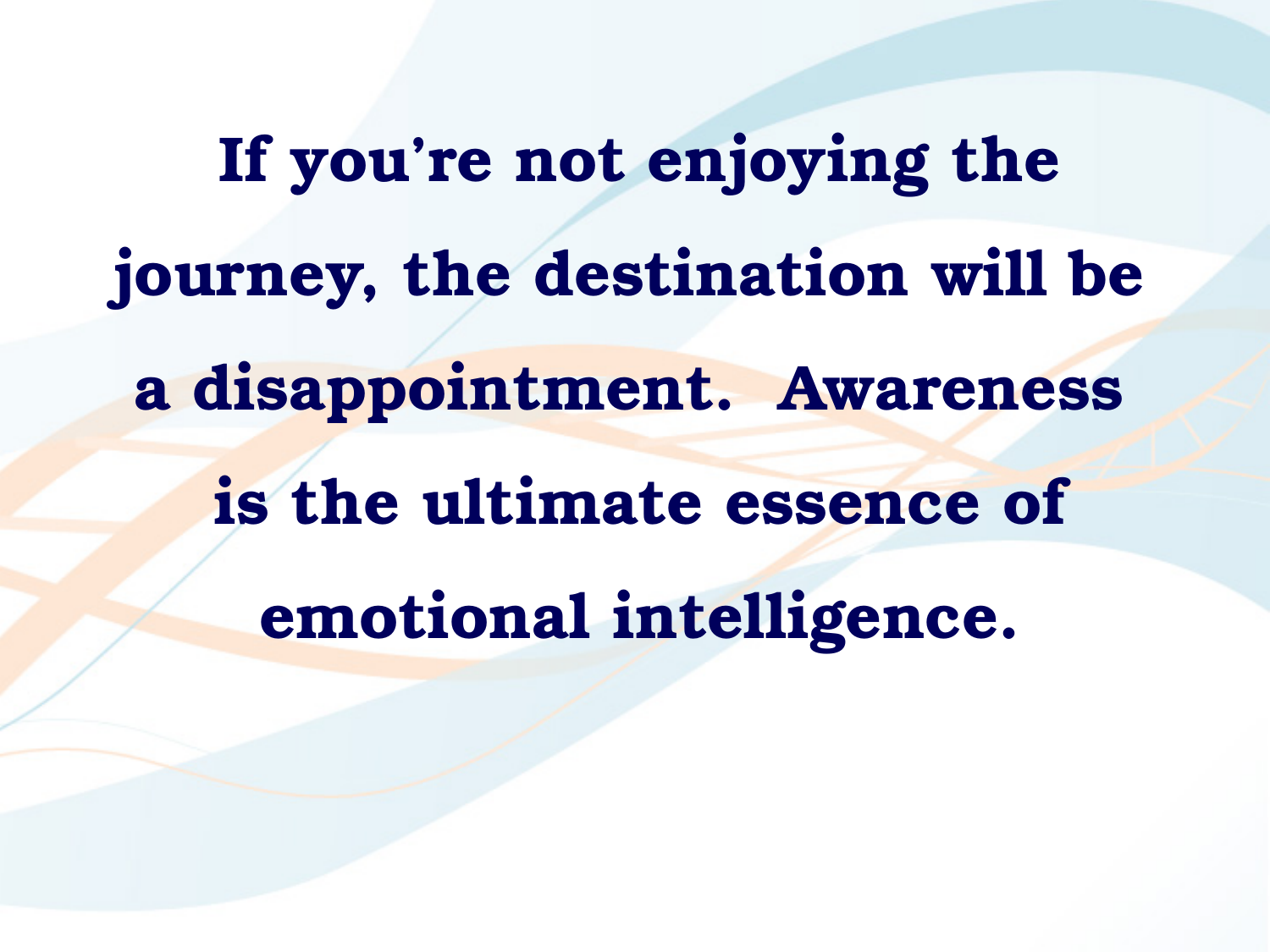

If you’re not enjoying the journey, the destination will be
a disappointment.  Awareness
is the ultimate essence of emotional intelligence.